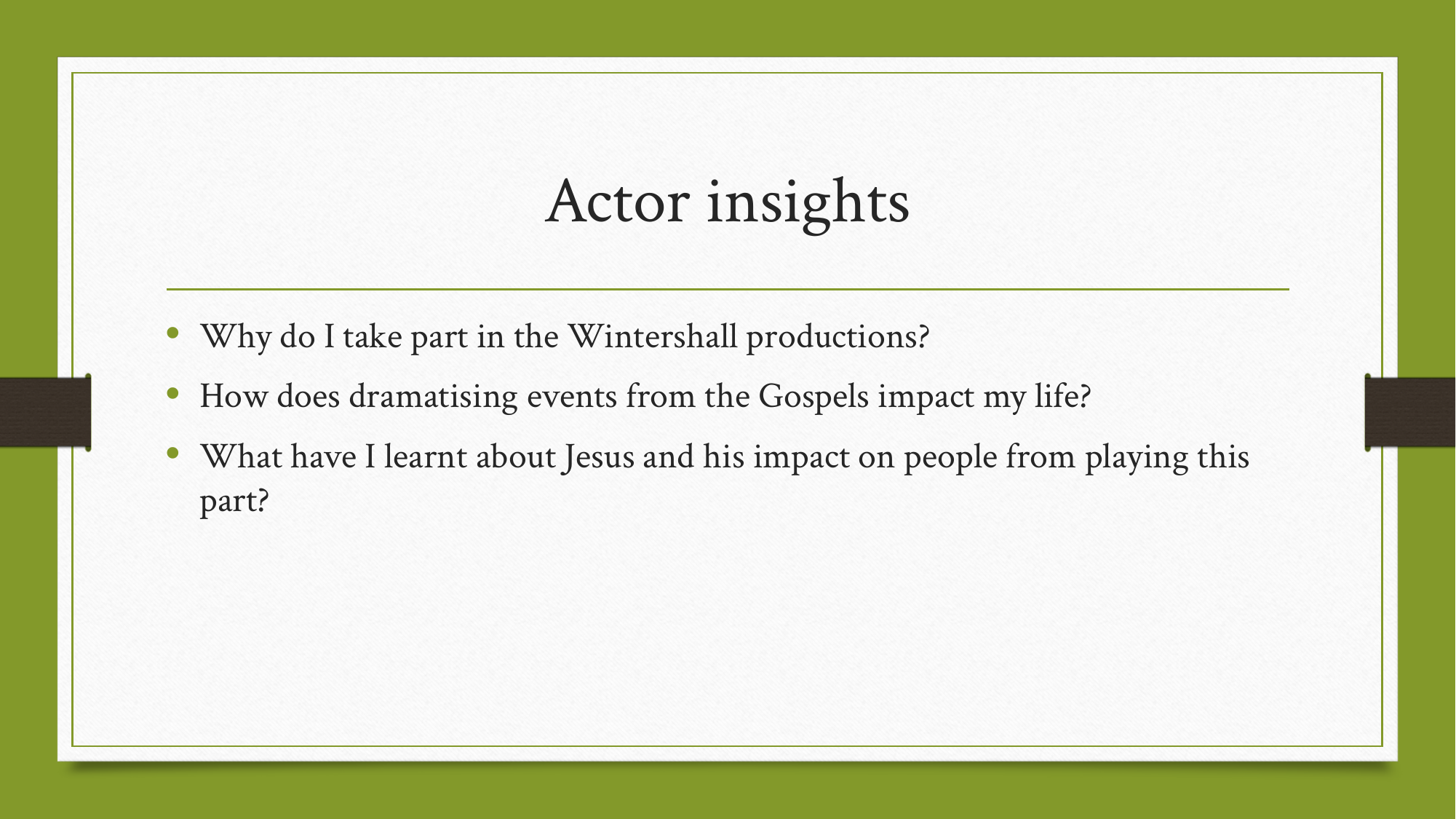

# Actor insights
Why do I take part in the Wintershall productions?
How does dramatising events from the Gospels impact my life?
What have I learnt about Jesus and his impact on people from playing this part?